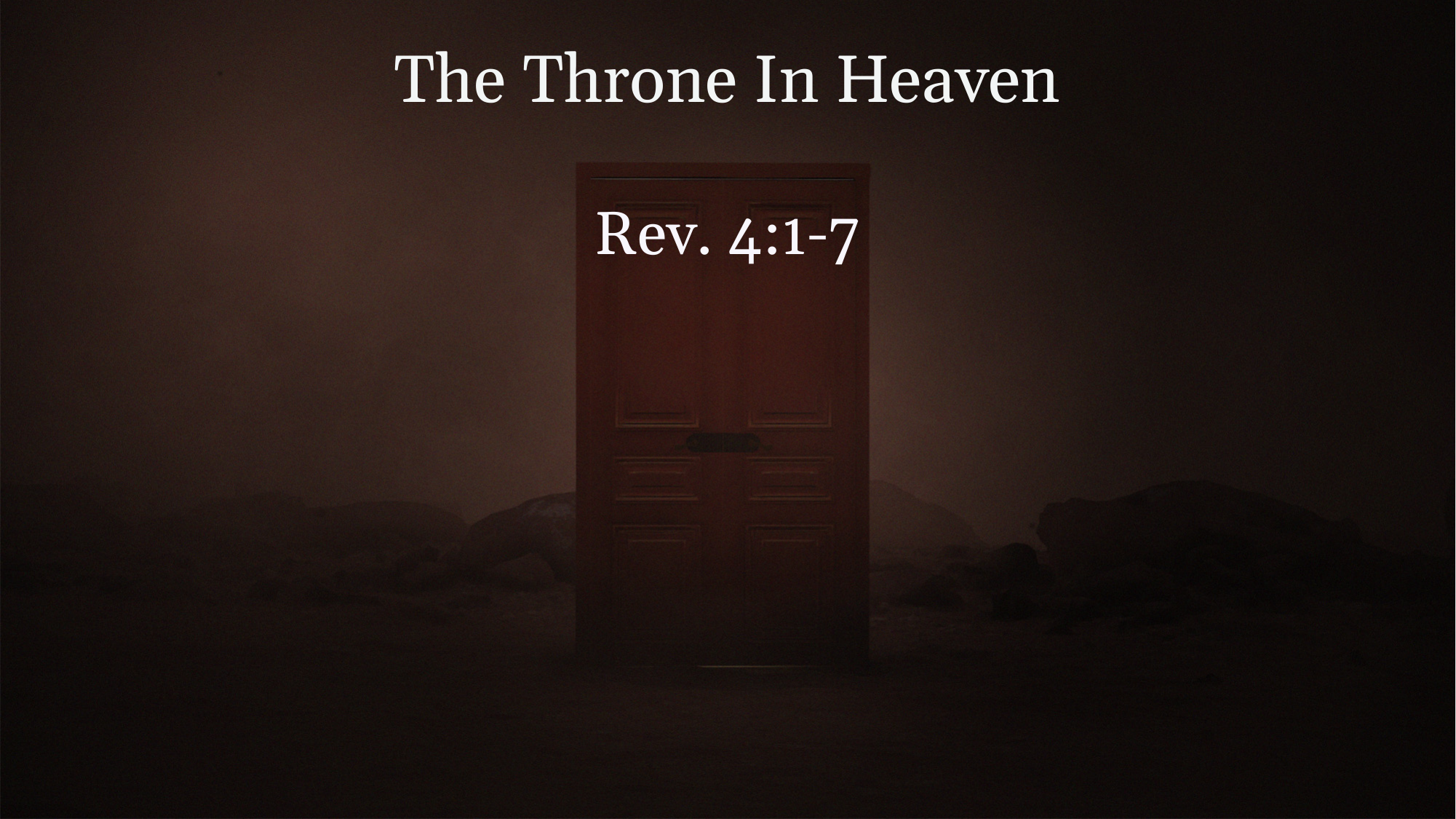

# The Throne In Heaven
Rev. 4:1-7